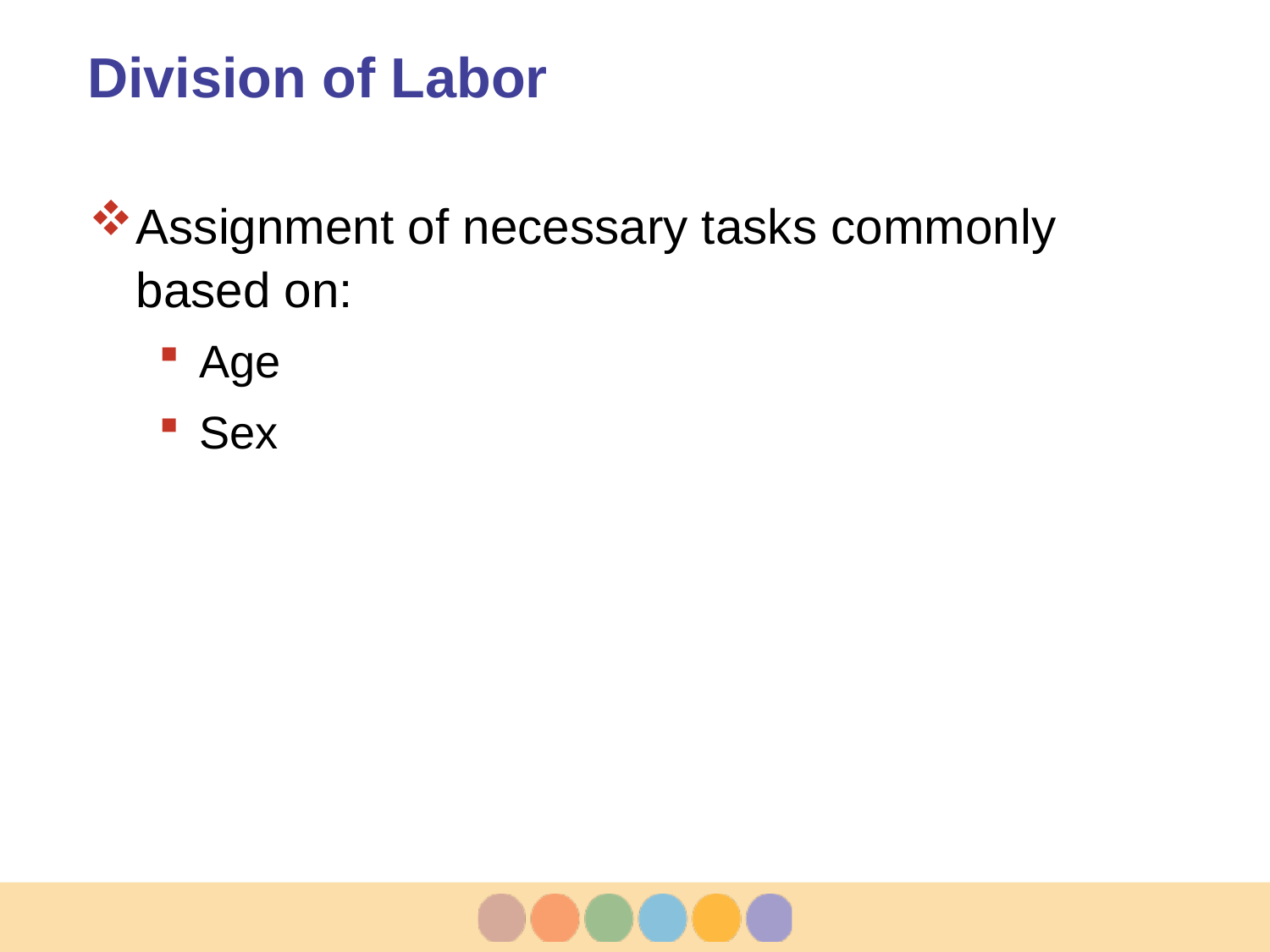

# Division of Labor
Assignment of necessary tasks commonly based on:
Age
Sex